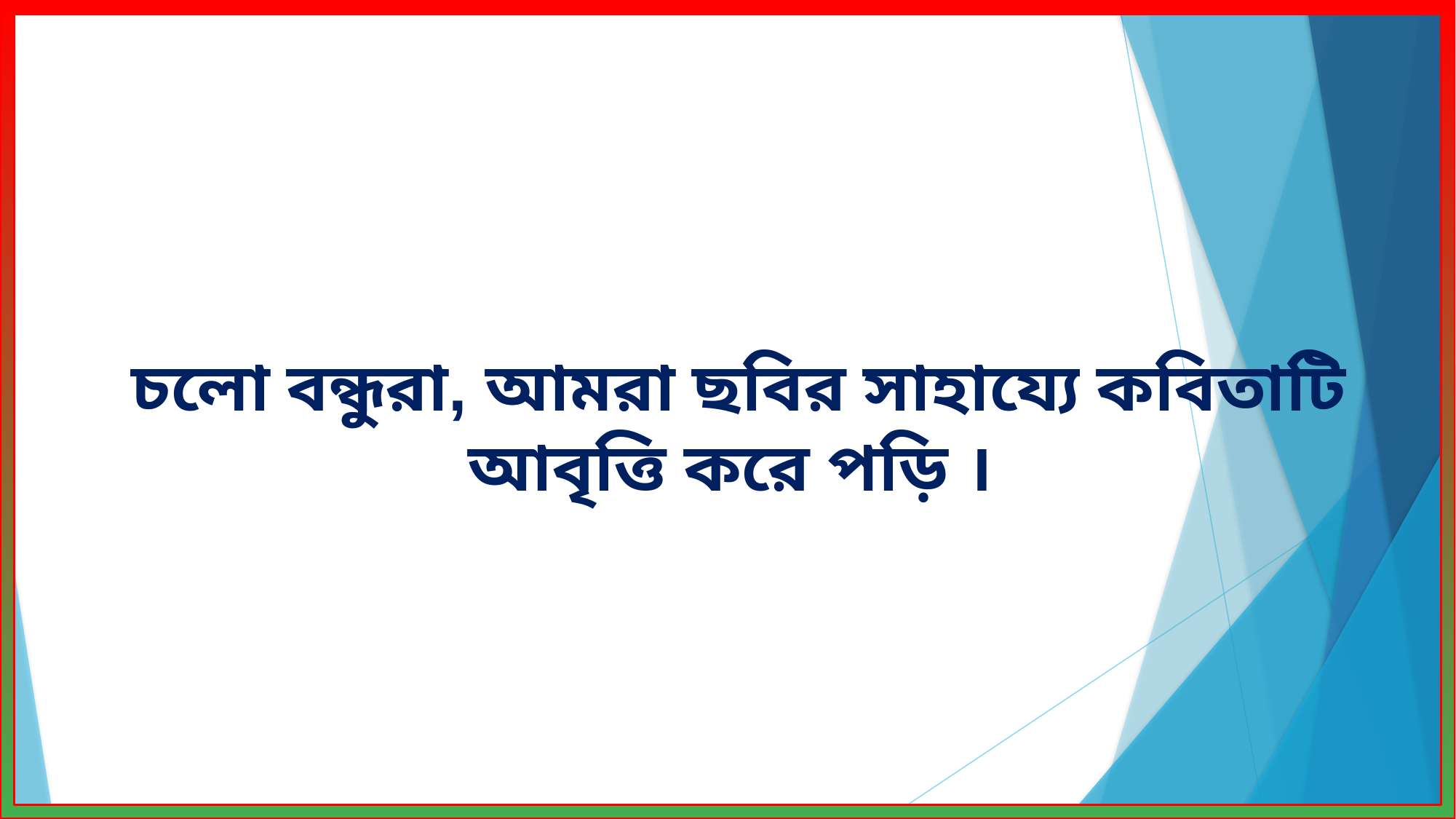

চলো বন্ধুরা, আমরা ছবির সাহায্যে কবিতাটি আবৃত্তি করে পড়ি ।